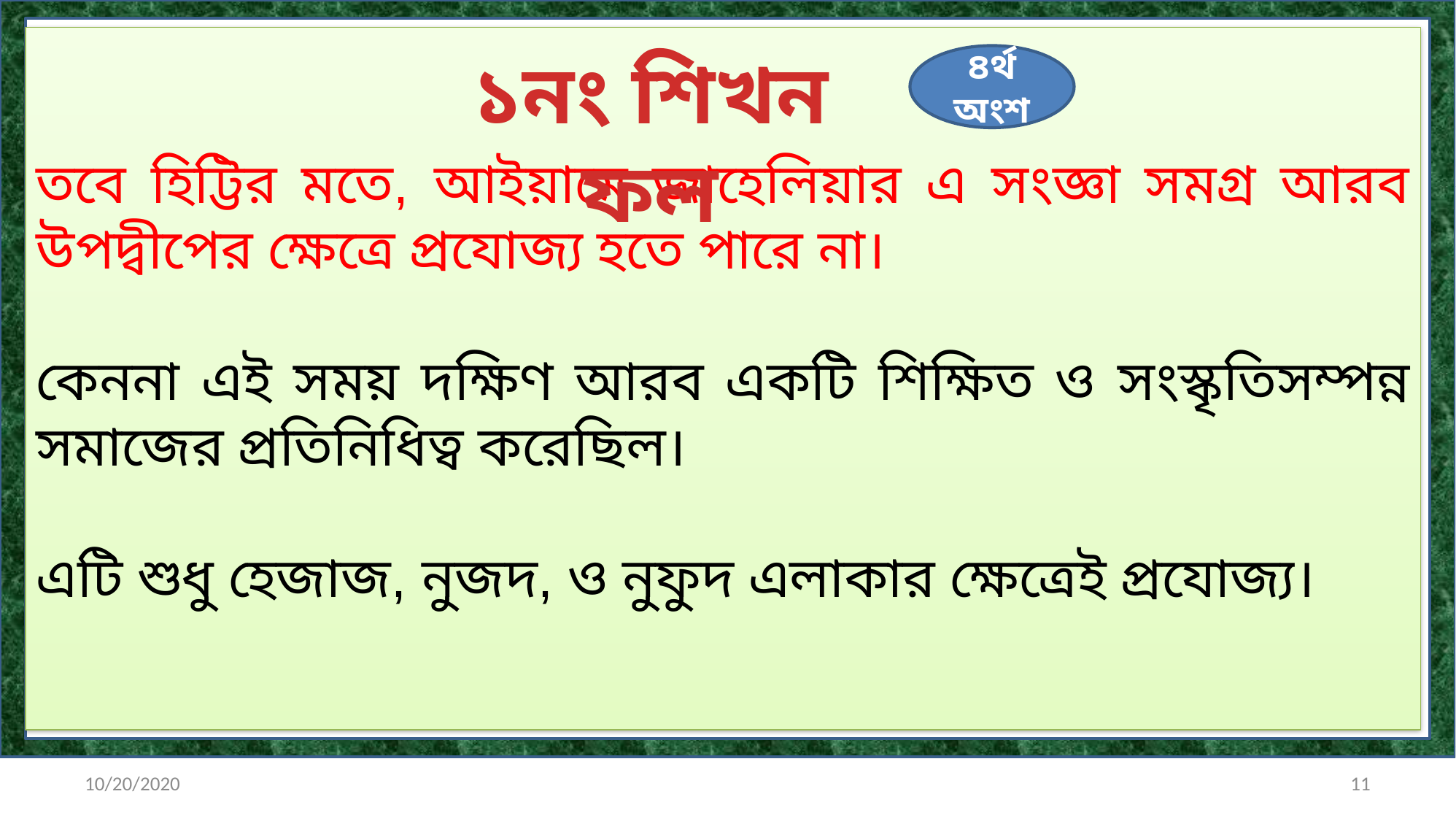

তবে হিট্টির মতে, আইয়ামে জাহেলিয়ার এ সংজ্ঞা সমগ্র আরব উপদ্বীপের ক্ষেত্রে প্রযোজ্য হতে পারে না।

কেননা এই সময় দক্ষিণ আরব একটি শিক্ষিত ও সংস্কৃতিসম্পন্ন সমাজের প্রতিনিধিত্ব করেছিল।

এটি শুধু হেজাজ, নুজদ, ও নুফুদ এলাকার ক্ষেত্রেই প্রযোজ্য।
১নং শিখন ফল
৪র্থ অংশ
10/20/2020
11